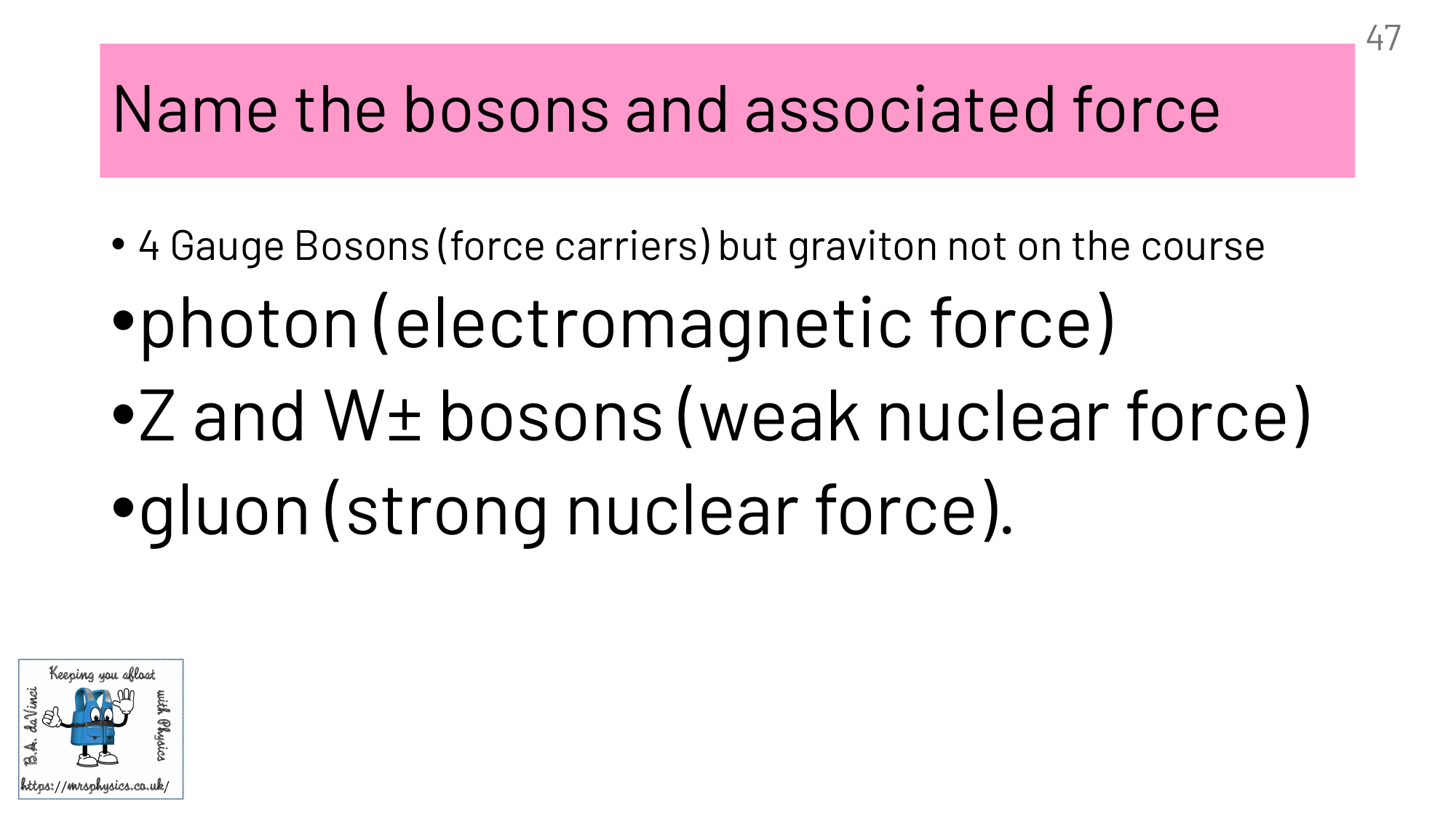

47
# Name the bosons and associated force
4 Gauge Bosons (force carriers) but graviton not on the course
photon (electromagnetic force)
Z and W± bosons (weak nuclear force)
gluon (strong nuclear force).